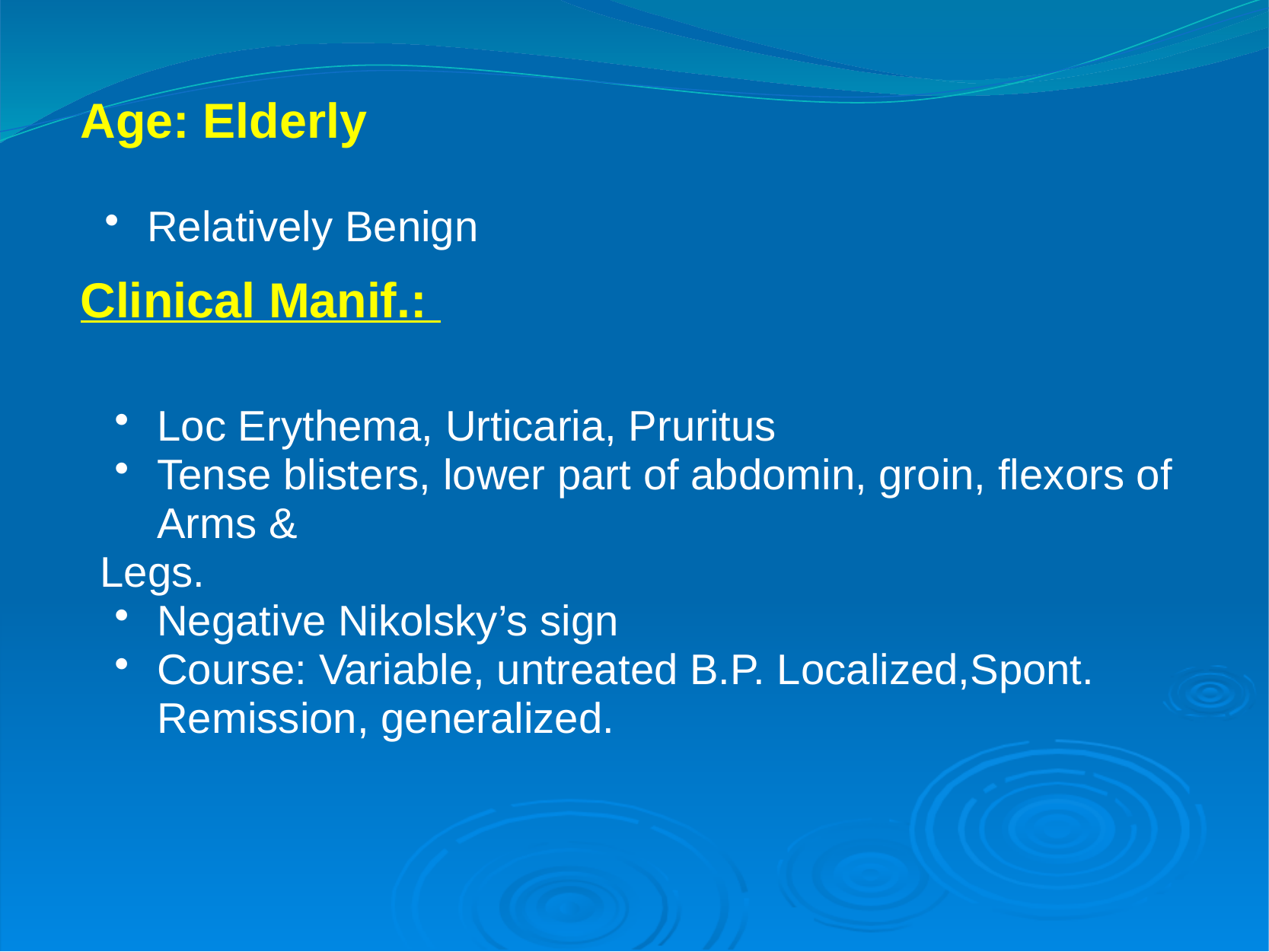

# Age: Elderly
Relatively Benign
Clinical Manif.:
Loc Erythema, Urticaria, Pruritus
Tense blisters, lower part of abdomin, groin, flexors of Arms &
Legs.
Negative Nikolsky’s sign
Course: Variable, untreated B.P. Localized,Spont. Remission, generalized.